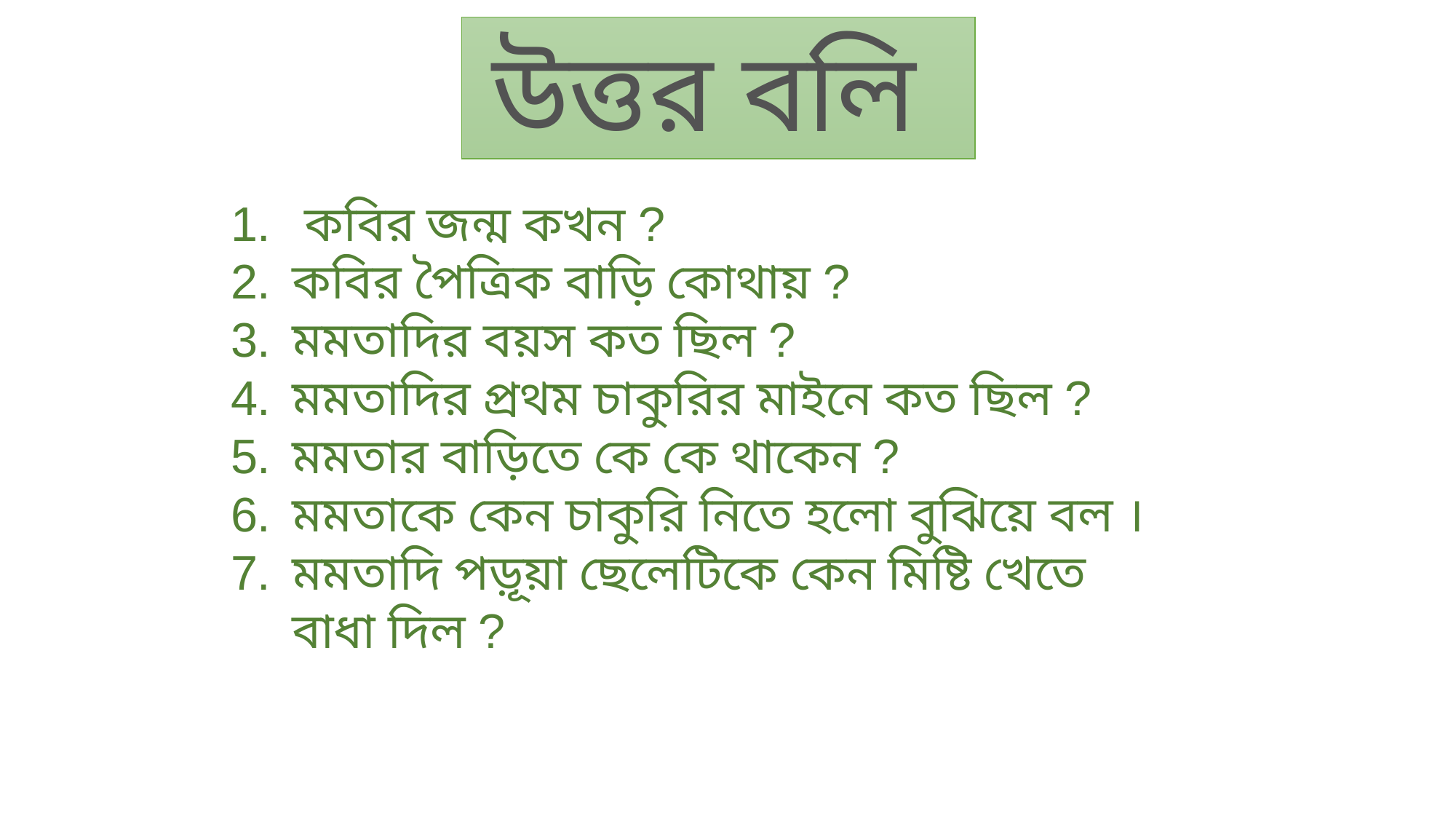

উত্তর বলি
 কবির জন্ম কখন ?
কবির পৈত্রিক বাড়ি কোথায় ?
মমতাদির বয়স কত ছিল ?
মমতাদির প্রথম চাকুরির মাইনে কত ছিল ?
মমতার বাড়িতে কে কে থাকেন ?
মমতাকে কেন চাকুরি নিতে হলো বুঝিয়ে বল ।
মমতাদি পড়ূয়া ছেলেটিকে কেন মিষ্টি খেতে বাধা দিল ?